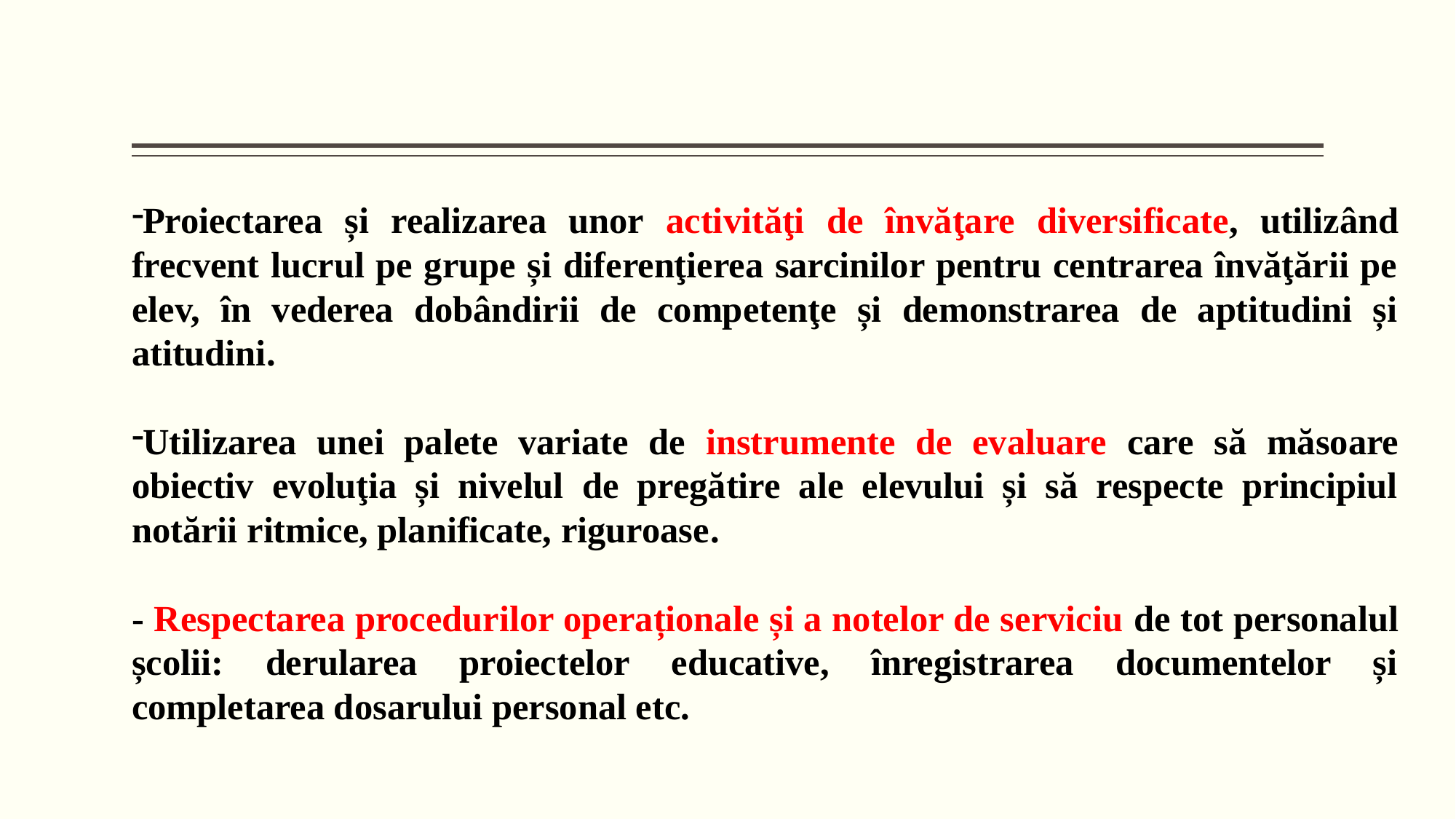

Proiectarea și realizarea unor activităţi de învăţare diversificate, utilizând frecvent lucrul pe grupe și diferenţierea sarcinilor pentru centrarea învăţării pe elev, în vederea dobândirii de competenţe și demonstrarea de aptitudini și atitudini.

Utilizarea unei palete variate de instrumente de evaluare care să măsoare obiectiv evoluţia și nivelul de pregătire ale elevului și să respecte principiul notării ritmice, planificate, riguroase.

- Respectarea procedurilor operaționale și a notelor de serviciu de tot personalul școlii: derularea proiectelor educative, înregistrarea documentelor și completarea dosarului personal etc.